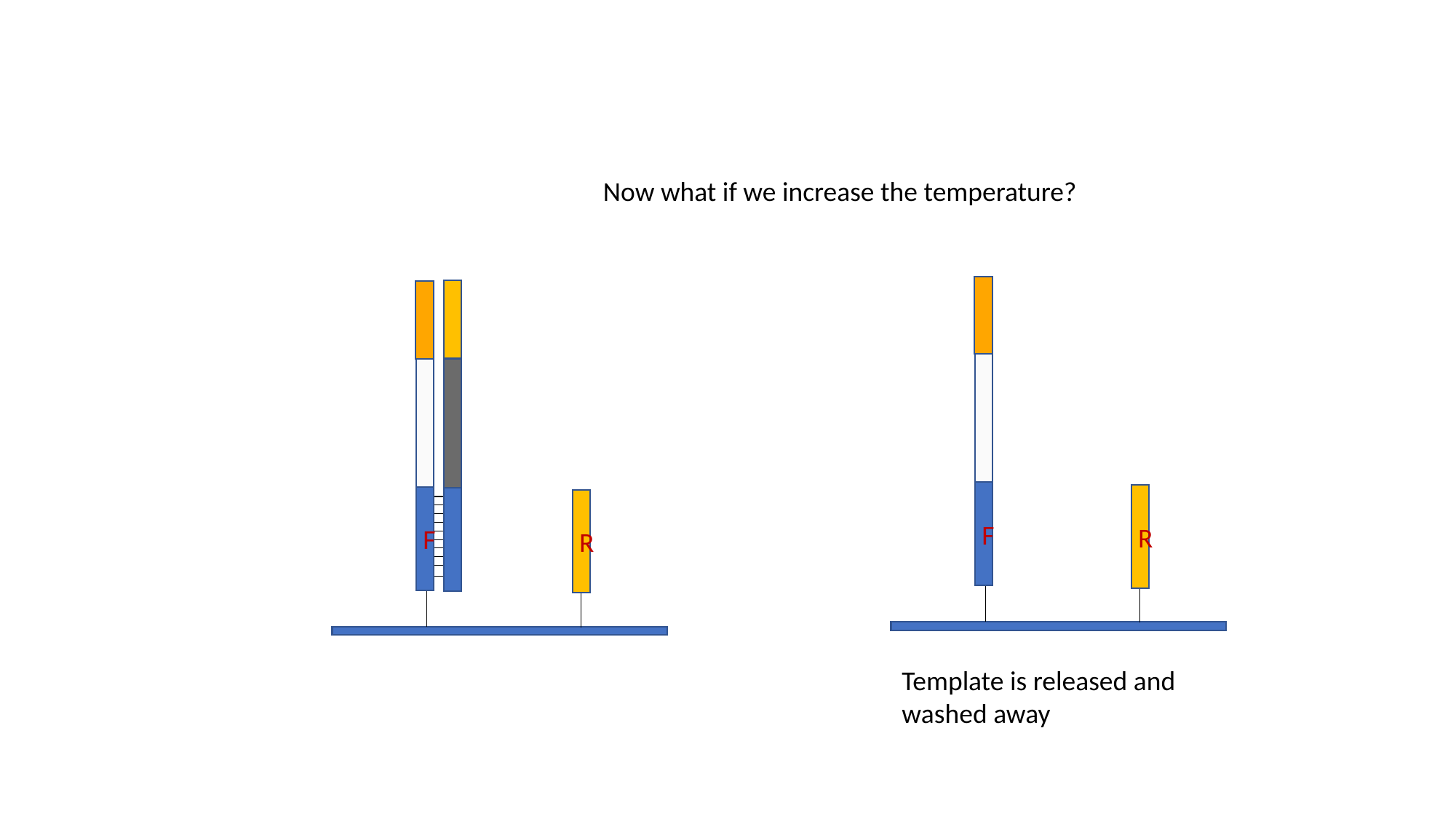

Now what if we increase the temperature?

F
R

C

F
R

Template is released and washed away